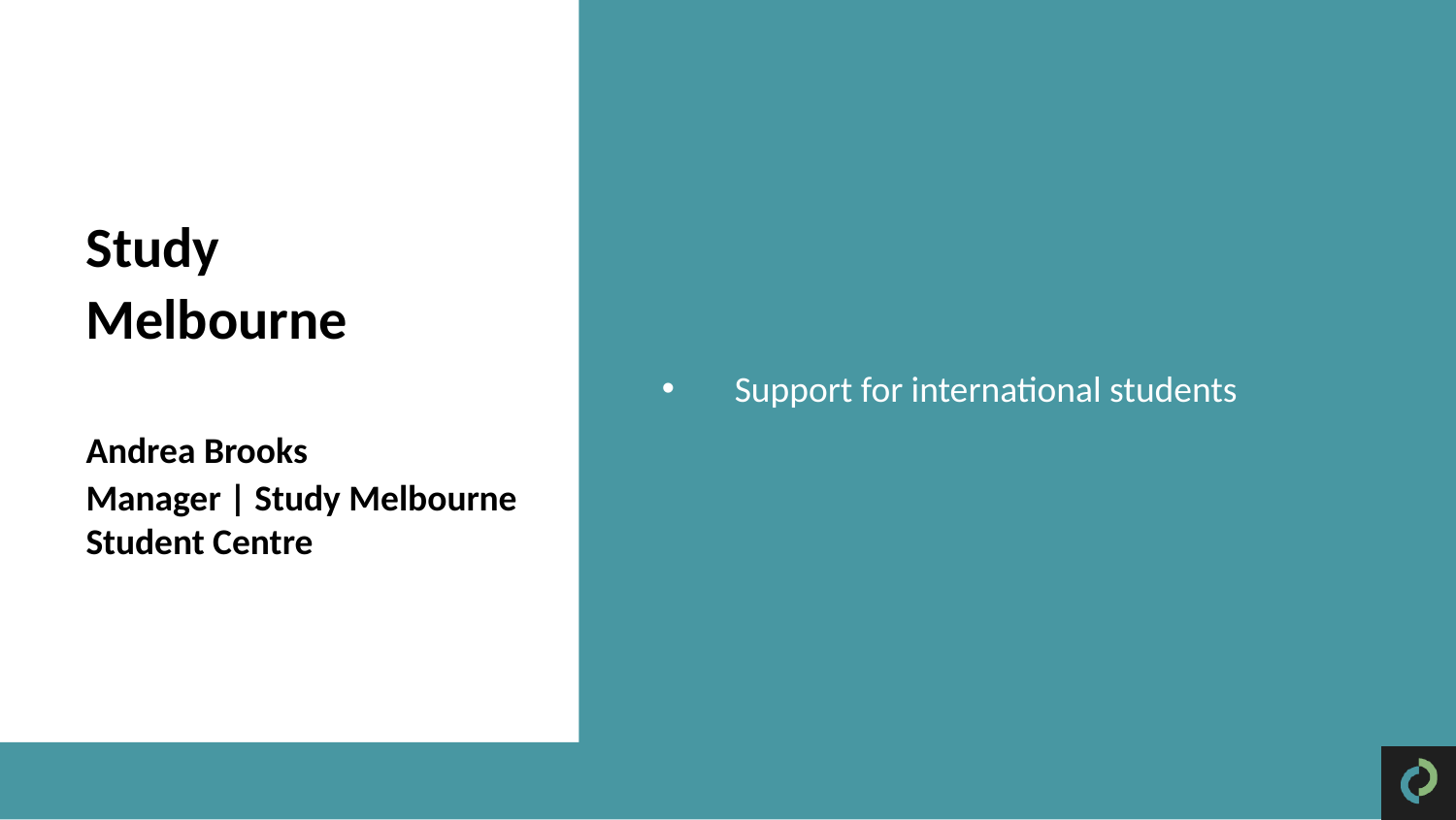

Study
Melbourne

Andrea Brooks
Manager | Study Melbourne Student Centre
Support for international students